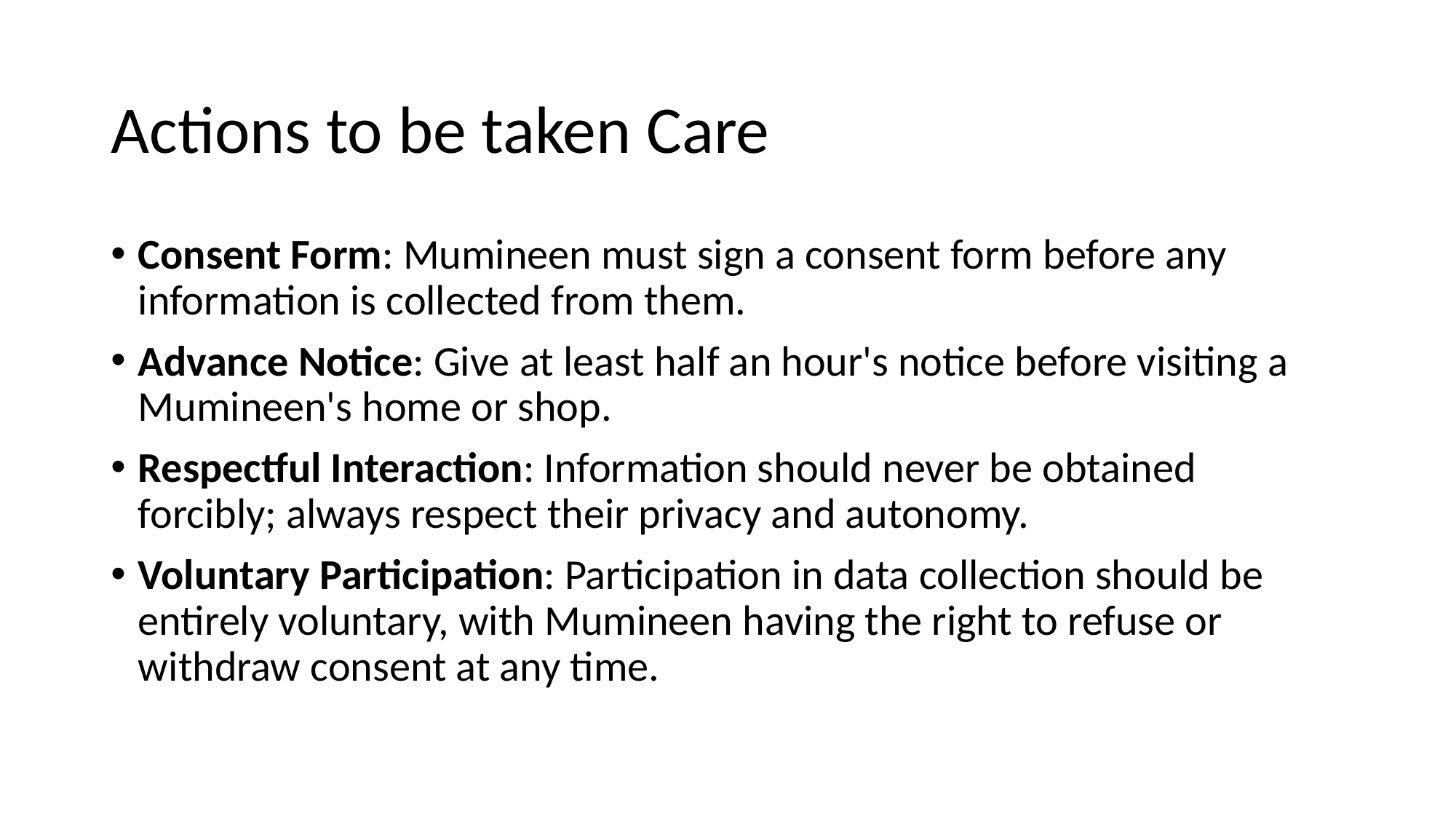

# Actions to be taken Care
Consent Form: Mumineen must sign a consent form before any information is collected from them.
Advance Notice: Give at least half an hour's notice before visiting a Mumineen's home or shop.
Respectful Interaction: Information should never be obtained forcibly; always respect their privacy and autonomy.
Voluntary Participation: Participation in data collection should be entirely voluntary, with Mumineen having the right to refuse or withdraw consent at any time.